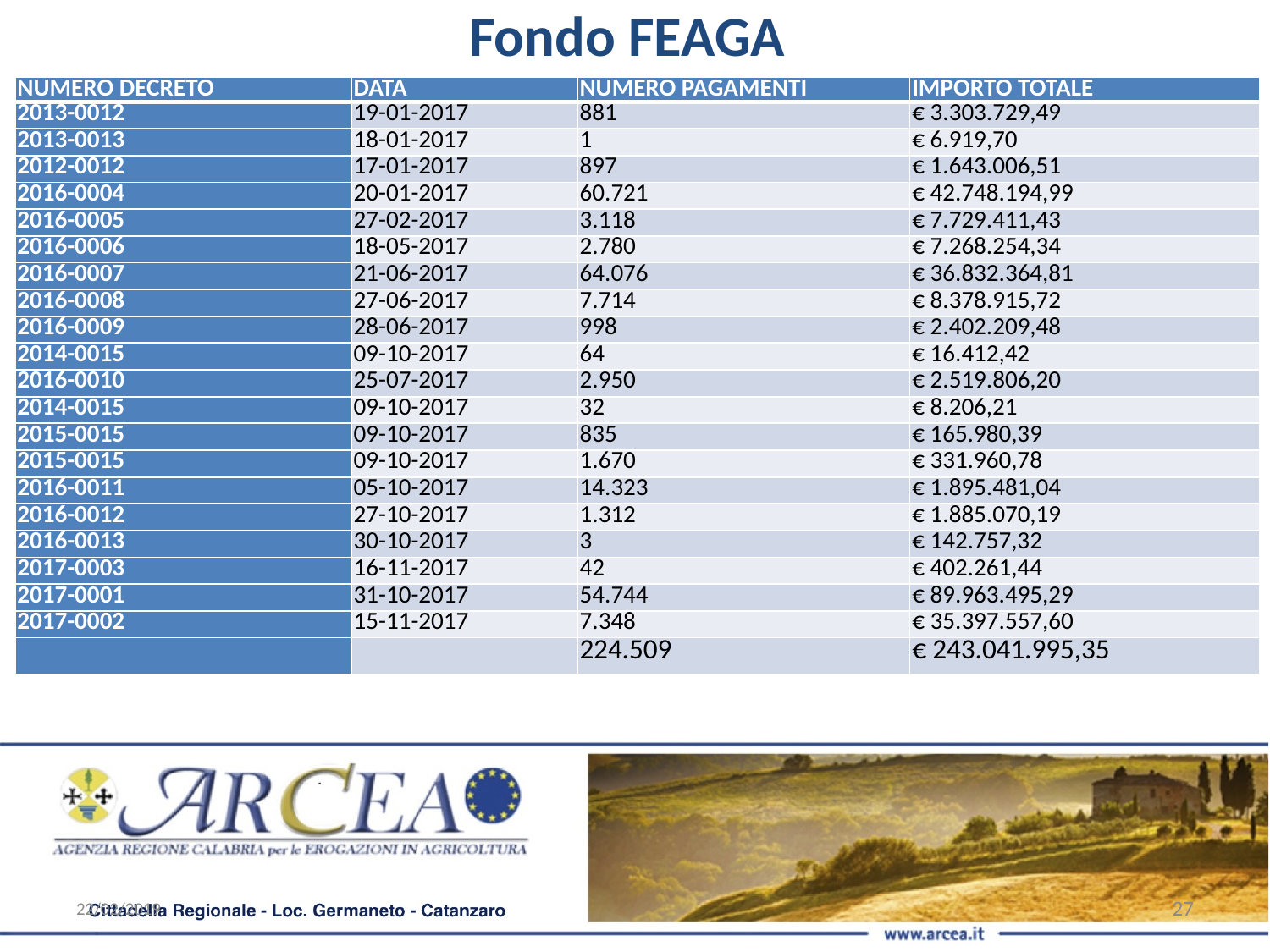

Fondo FEAGA
| NUMERO DECRETO | DATA | NUMERO PAGAMENTI | IMPORTO TOTALE |
| --- | --- | --- | --- |
| 2013-0012 | 19-01-2017 | 881 | € 3.303.729,49 |
| 2013-0013 | 18-01-2017 | 1 | € 6.919,70 |
| 2012-0012 | 17-01-2017 | 897 | € 1.643.006,51 |
| 2016-0004 | 20-01-2017 | 60.721 | € 42.748.194,99 |
| 2016-0005 | 27-02-2017 | 3.118 | € 7.729.411,43 |
| 2016-0006 | 18-05-2017 | 2.780 | € 7.268.254,34 |
| 2016-0007 | 21-06-2017 | 64.076 | € 36.832.364,81 |
| 2016-0008 | 27-06-2017 | 7.714 | € 8.378.915,72 |
| 2016-0009 | 28-06-2017 | 998 | € 2.402.209,48 |
| 2014-0015 | 09-10-2017 | 64 | € 16.412,42 |
| 2016-0010 | 25-07-2017 | 2.950 | € 2.519.806,20 |
| 2014-0015 | 09-10-2017 | 32 | € 8.206,21 |
| 2015-0015 | 09-10-2017 | 835 | € 165.980,39 |
| 2015-0015 | 09-10-2017 | 1.670 | € 331.960,78 |
| 2016-0011 | 05-10-2017 | 14.323 | € 1.895.481,04 |
| 2016-0012 | 27-10-2017 | 1.312 | € 1.885.070,19 |
| 2016-0013 | 30-10-2017 | 3 | € 142.757,32 |
| 2017-0003 | 16-11-2017 | 42 | € 402.261,44 |
| 2017-0001 | 31-10-2017 | 54.744 | € 89.963.495,29 |
| 2017-0002 | 15-11-2017 | 7.348 | € 35.397.557,60 |
|  |  | 224.509 | € 243.041.995,35 |
22/02/2019
27